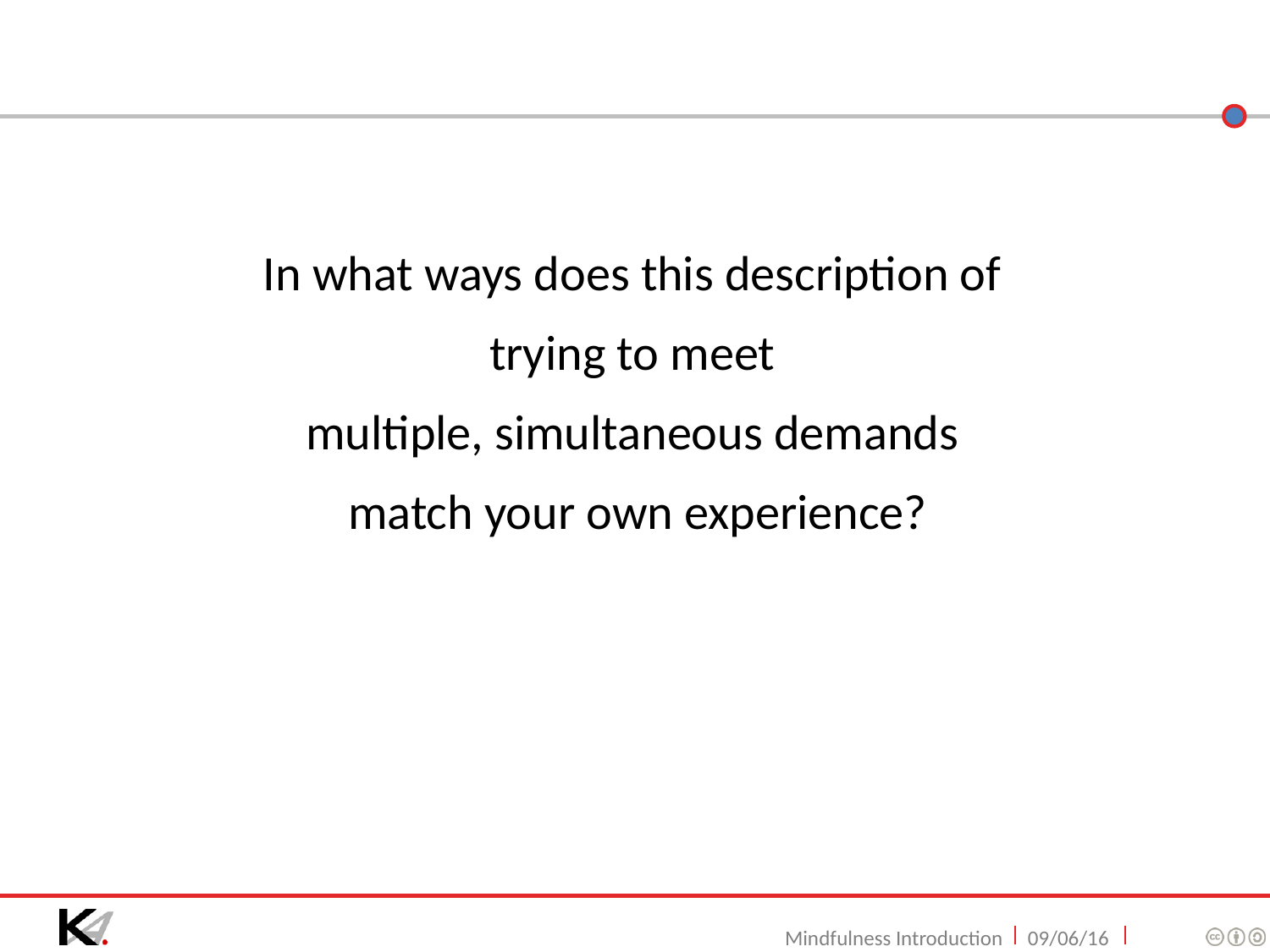

In what ways does this description of
trying to meet
multiple, simultaneous demands
match your own experience?

Mindfulness Introduction
09/06/16